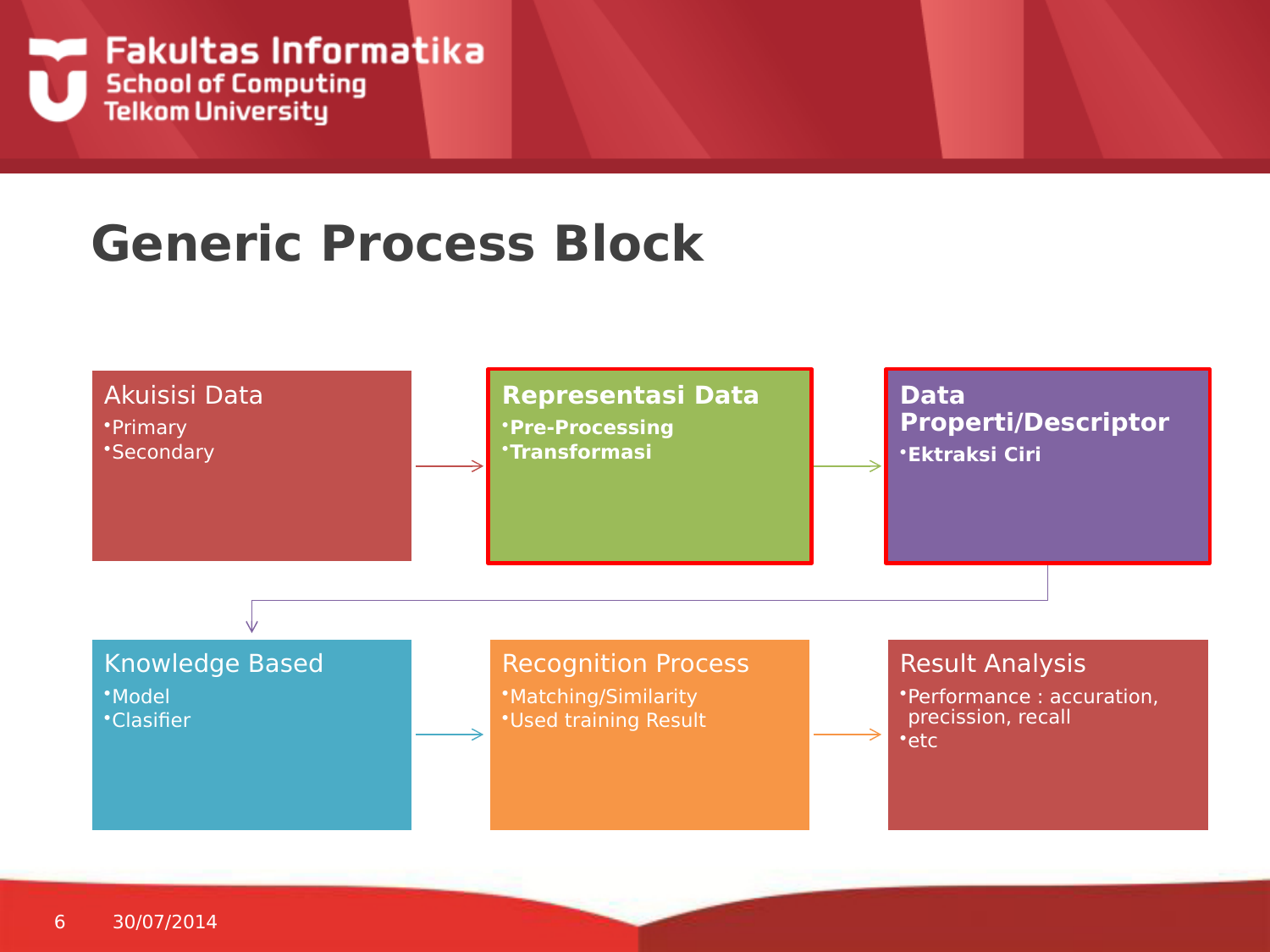

# Generic Process Block

Akuisisi Data
Primary
Secondary

Representasi Data
Pre-Processing
Transformasi

Data Properti/Descriptor
Ektraksi Ciri

Knowledge Based
Model
Clasifier

Recognition Process
Matching/Similarity
Used training Result
Result Analysis
Performance : accuration, precission, recall
etc
6
30/07/2014